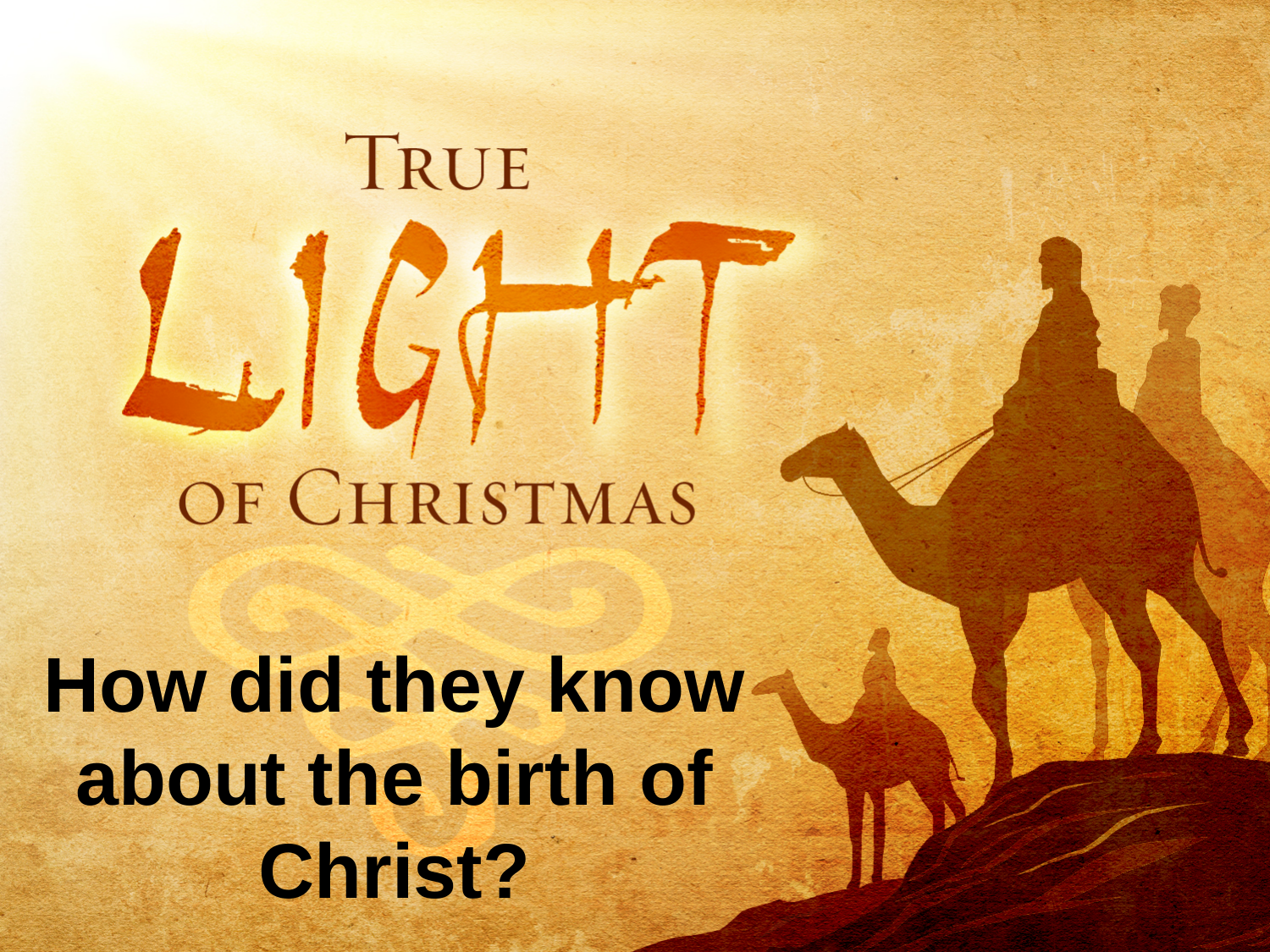

# How did they know about the birth of Christ?